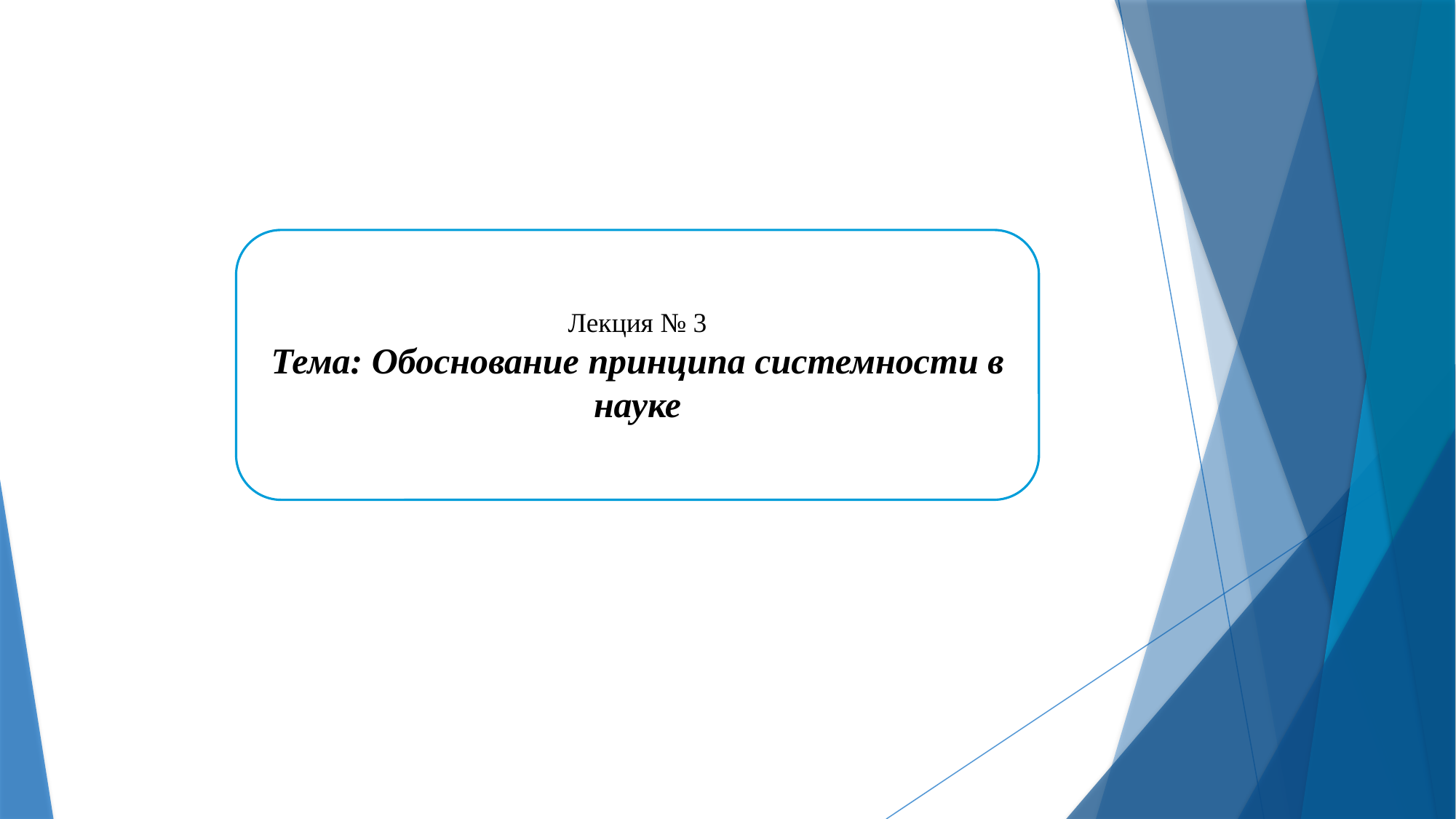

Лекция № 3
Тема: Обоснование принципа системности в науке